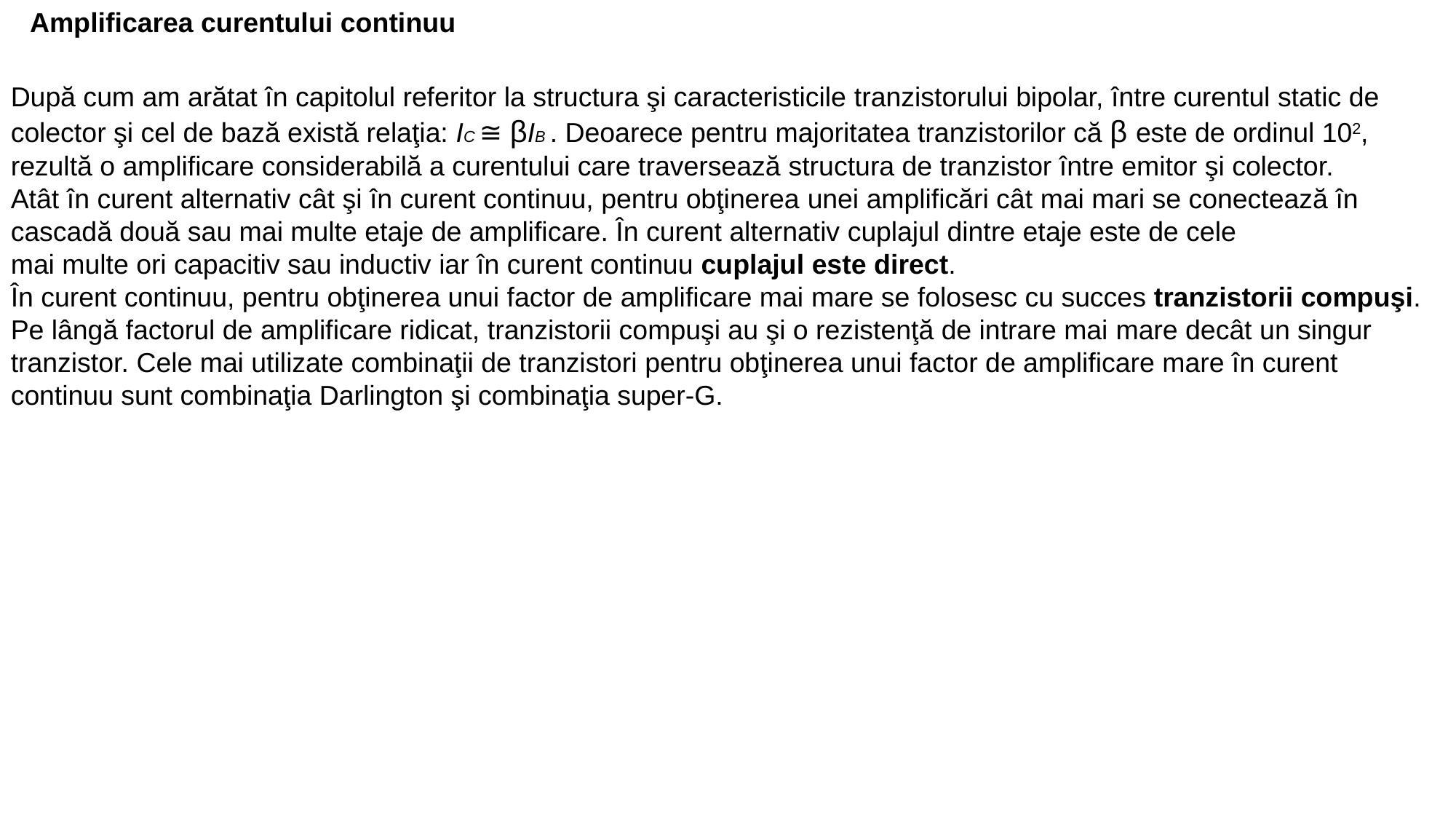

Amplificarea curentului continuu
După cum am arătat în capitolul referitor la structura şi caracteristicile tranzistorului bipolar, între curentul static de colector şi cel de bază există relaţia: IC ≅ βIB . Deoarece pentru majoritatea tranzistorilor că β este de ordinul 102, rezultă o amplificare considerabilă a curentului care traversează structura de tranzistor între emitor şi colector.
Atât în curent alternativ cât şi în curent continuu, pentru obţinerea unei amplificări cât mai mari se conectează în cascadă două sau mai multe etaje de amplificare. În curent alternativ cuplajul dintre etaje este de cele
mai multe ori capacitiv sau inductiv iar în curent continuu cuplajul este direct.
În curent continuu, pentru obţinerea unui factor de amplificare mai mare se folosesc cu succes tranzistorii compuşi. Pe lângă factorul de amplificare ridicat, tranzistorii compuşi au şi o rezistenţă de intrare mai mare decât un singur tranzistor. Cele mai utilizate combinaţii de tranzistori pentru obţinerea unui factor de amplificare mare în curent continuu sunt combinaţia Darlington şi combinaţia super-G.